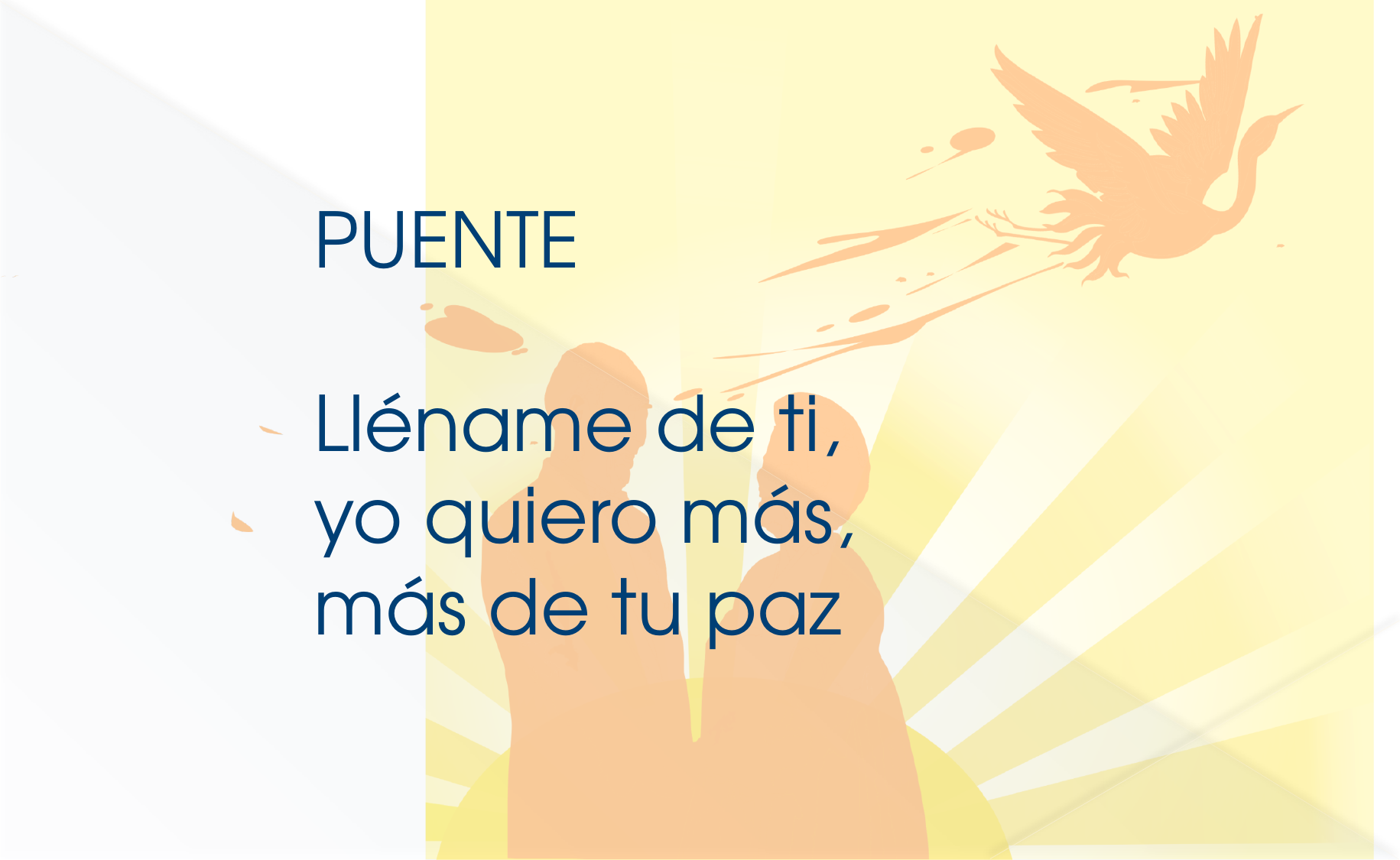

PUENTE

Lléname de ti,
yo quiero más,
más de tu paz